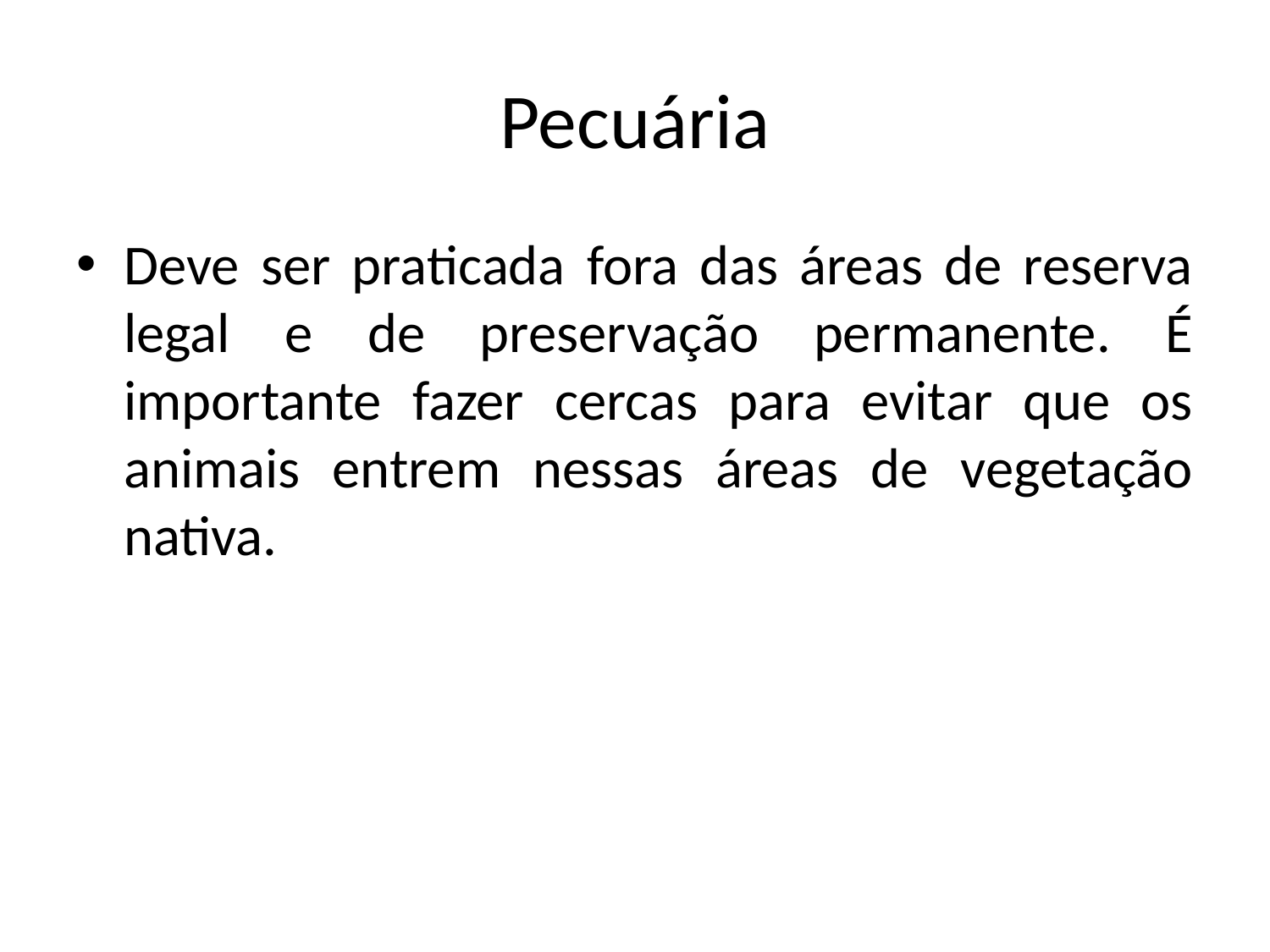

# Pecuária
Deve ser praticada fora das áreas de reserva legal e de preservação permanente. É importante fazer cercas para evitar que os animais entrem nessas áreas de vegetação nativa.